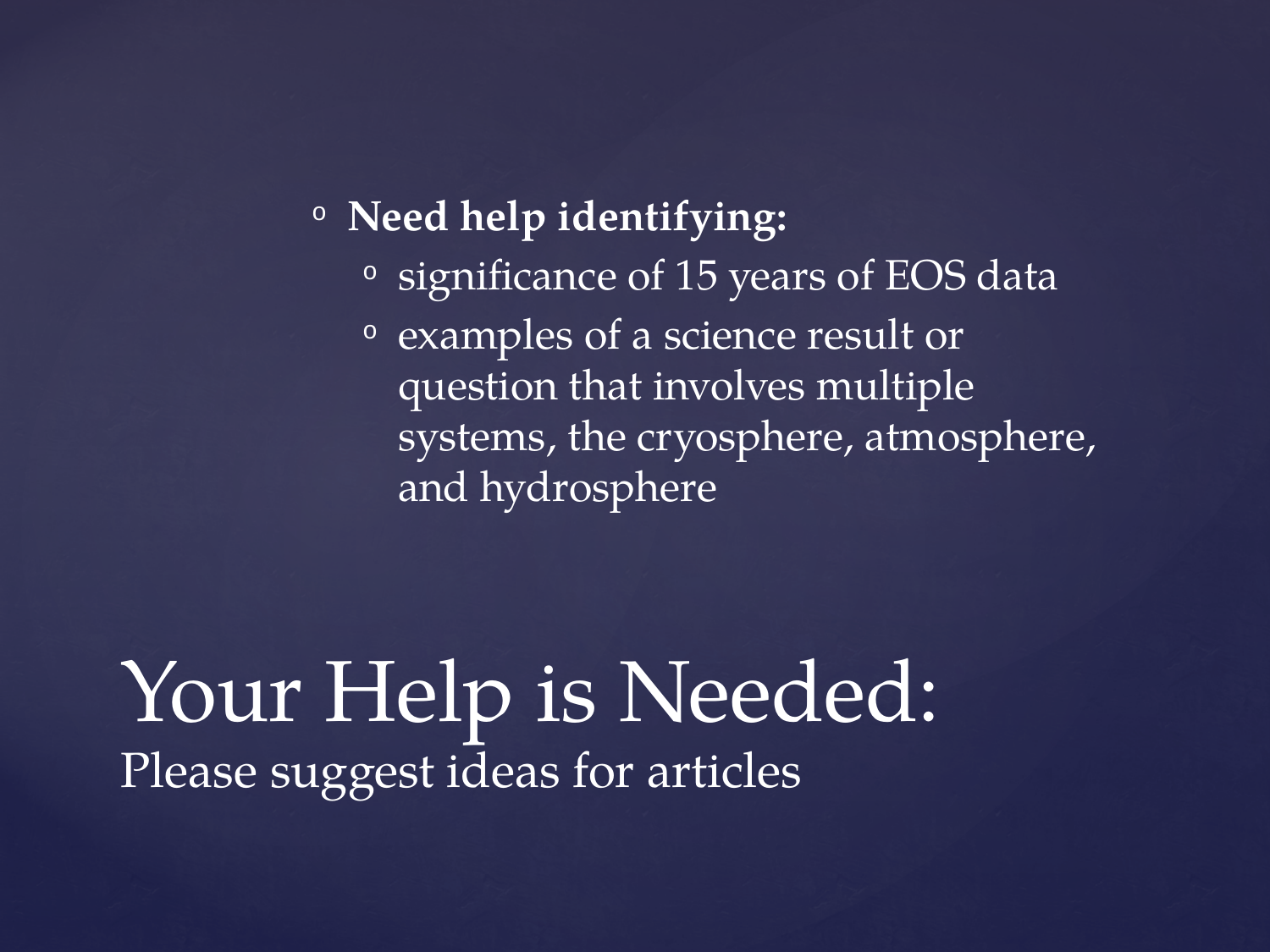

Need help identifying:
significance of 15 years of EOS data
examples of a science result or question that involves multiple systems, the cryosphere, atmosphere, and hydrosphere
# Your Help is Needed: Please suggest ideas for articles